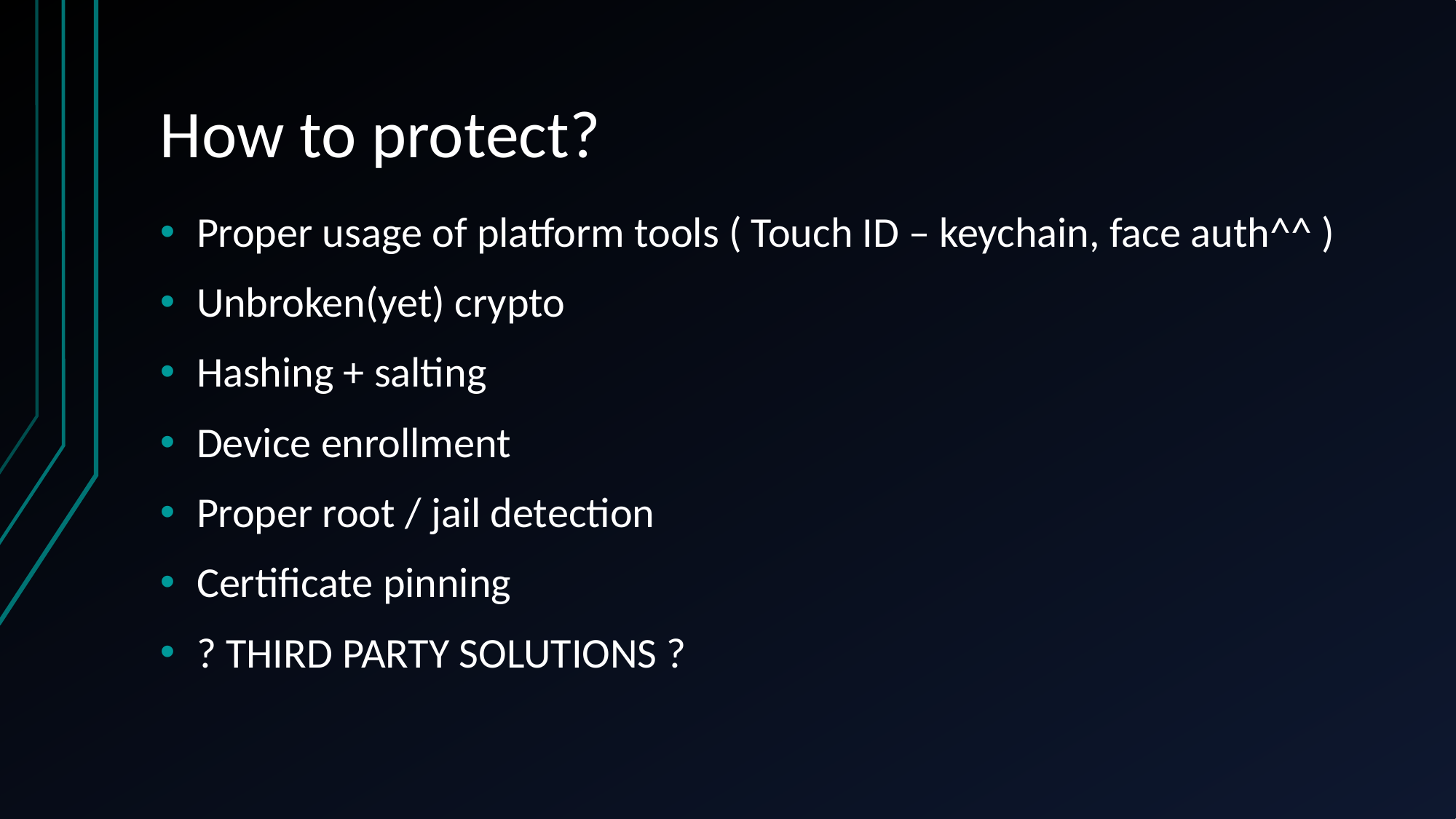

# How to protect?
Proper usage of platform tools ( Touch ID – keychain, face auth^^ )
Unbroken(yet) crypto
Hashing + salting
Device enrollment
Proper root / jail detection
Certificate pinning
? THIRD PARTY SOLUTIONS ?